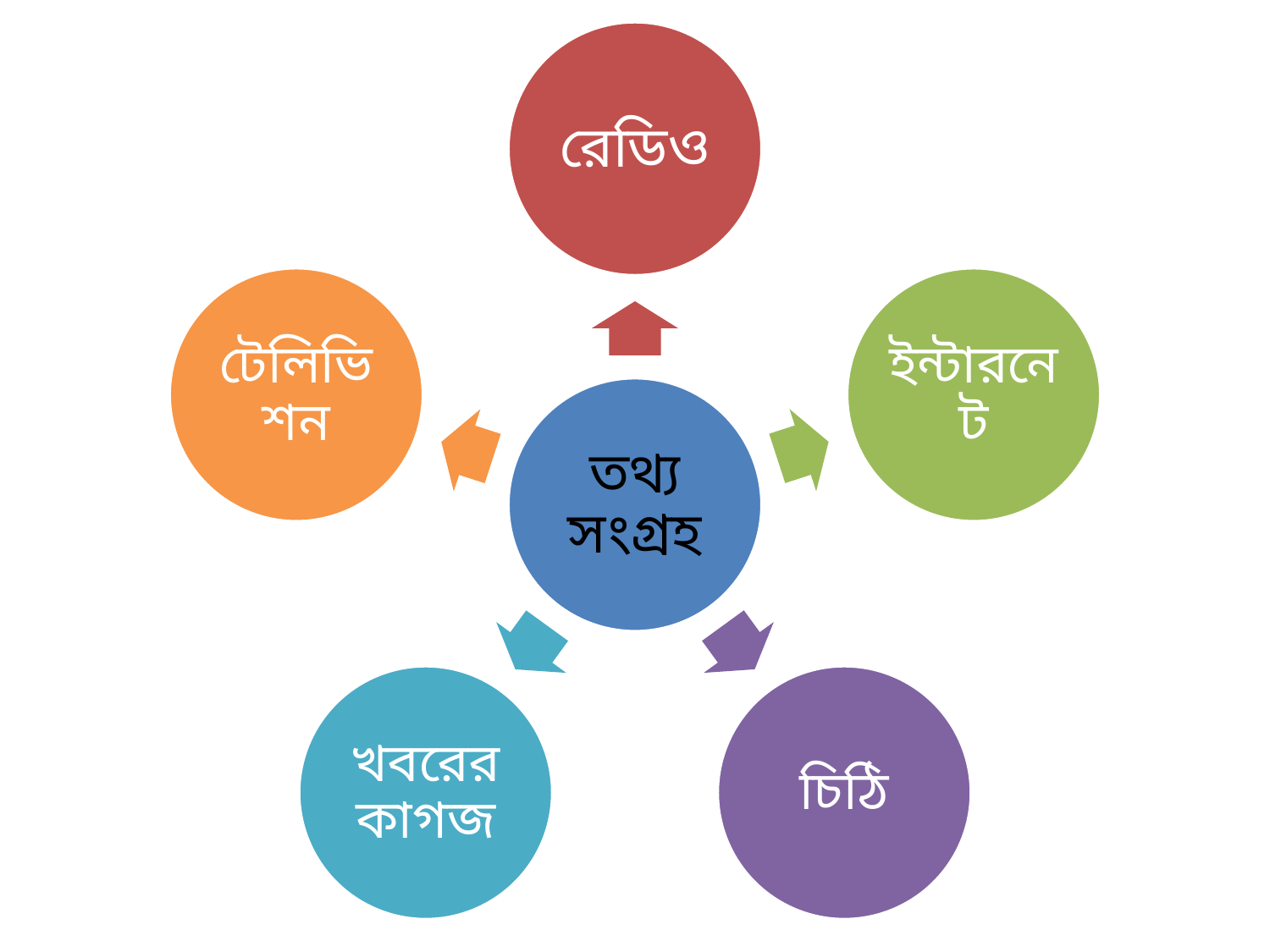

তথ্য সংগ্রহ

রেডিও

ইন্টারনেট

চিঠি

খবরের কাগজ

টেলিভিশন